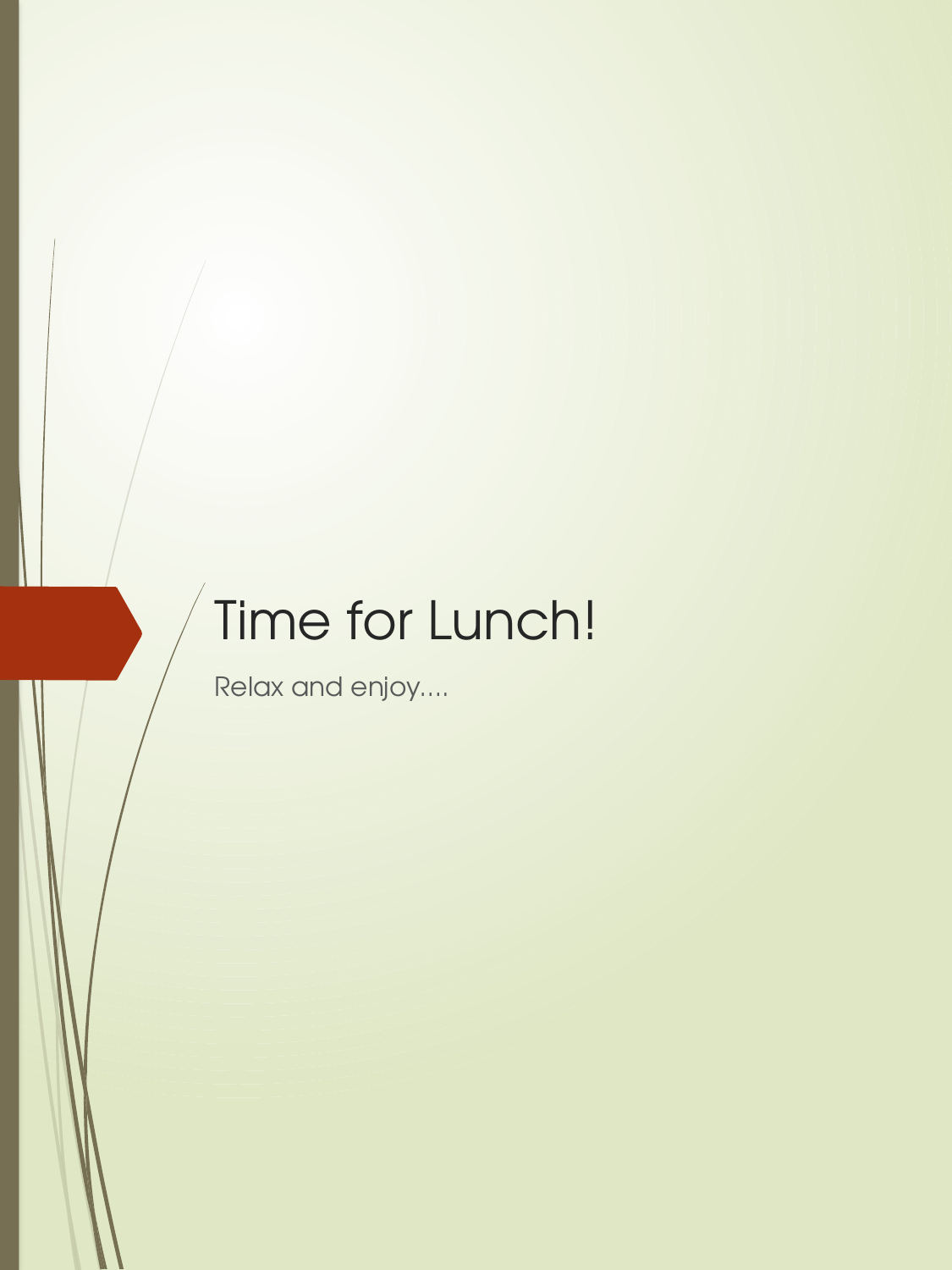

# Time for Lunch!
Relax and enjoy….